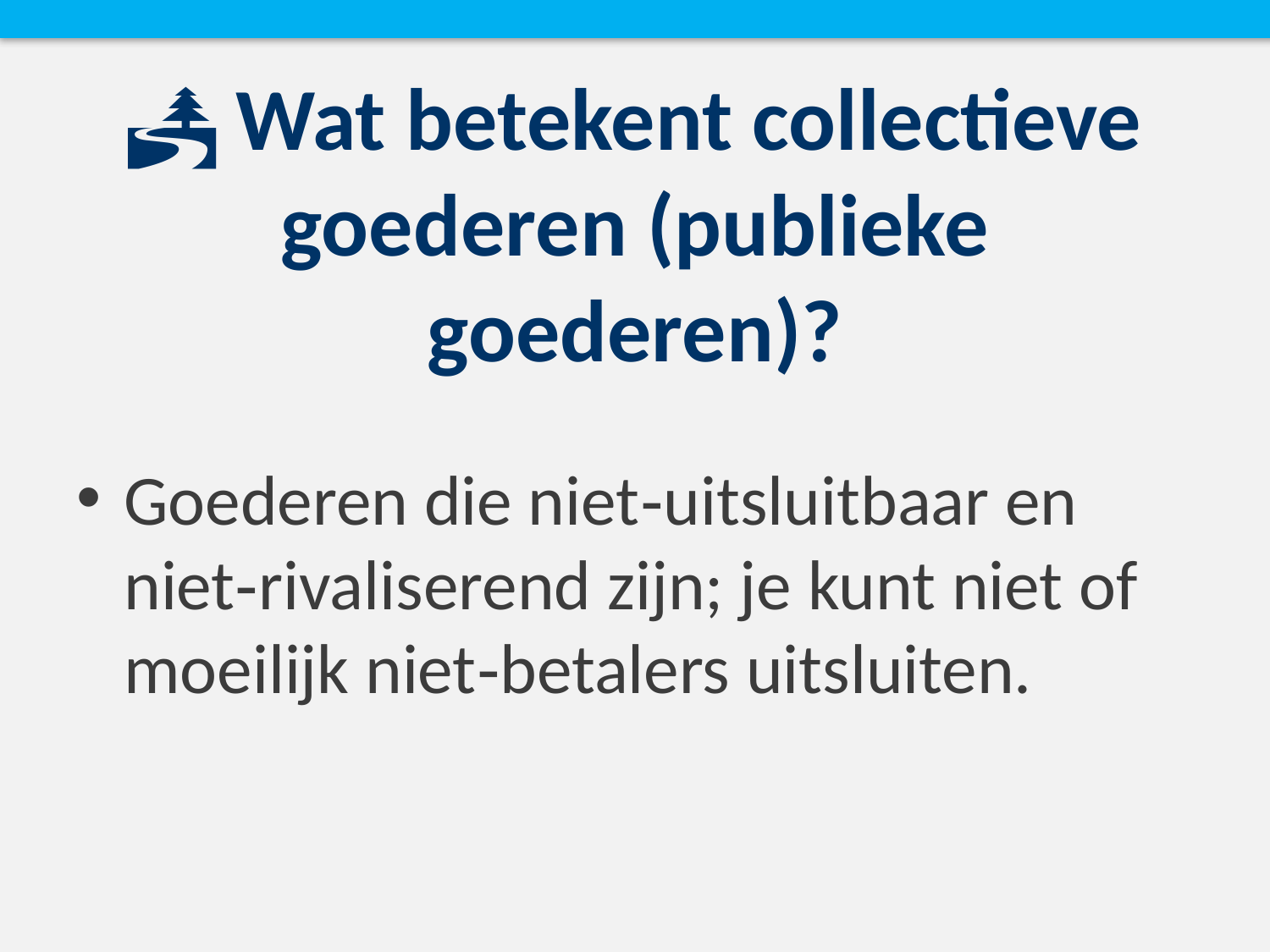

# 🏞️ Wat betekent collectieve goederen (publieke goederen)?
Goederen die niet‑uitsluitbaar en niet‑rivaliserend zijn; je kunt niet of moeilijk niet‑betalers uitsluiten.